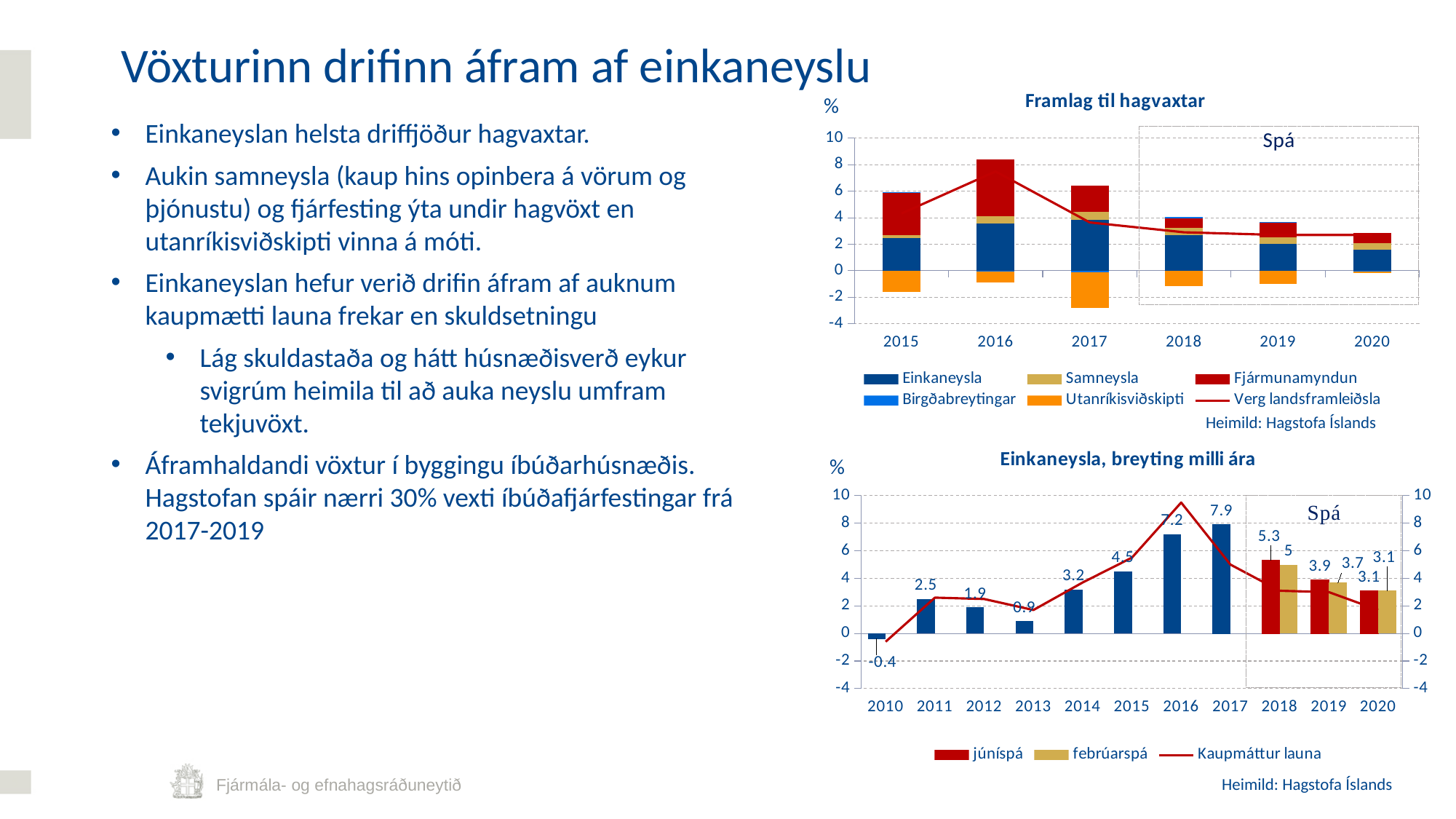

Vöxturinn drifinn áfram af einkaneyslu

### Chart: Framlag til hagvaxtar

| Category | Einkaneysla | Samneysla | Fjármunamyndun | Birgðabreytingar | Utanríkisviðskipti | Verg landsframleiðsla |
|---|---|---|---|---|---|---|
| 2015 | 2.447700882439675 | 0.2333685792559624 | 3.217834840246239 | 0.0026264845131476755 | -1.5902290937811834 | 4.311301692673841 |
| 2016 | 3.5607503503562357 | 0.5329628372190668 | 4.269717191546839 | -0.052901857213662196 | -0.8290419138387267 | 7.481486608069754 |
| 2017 | 3.8612191576806802 | 0.5866035982827353 | 1.9847744739794269 | -0.10374854173889475 | -2.6866312790837625 | 3.6422174091201853 |
| 2018 | 2.6722088105019837 | 0.5824465222063248 | 0.7084327860124914 | 0.08246315908970701 | -1.1455512778105077 | 2.9 |
| 2019 | 2.0087019319904713 | 0.49293489584007927 | 1.0949461539116265 | 0.09298862905908721 | -0.9895716108012647 | 2.7 |
| 2020 | 1.6114522167666228 | 0.44510064204456146 | 0.8161713122515402 | -0.045063212969000815 | -0.12766095809372374 | 2.7 |
Einkaneyslan helsta driffjöður hagvaxtar.
Aukin samneysla (kaup hins opinbera á vörum og þjónustu) og fjárfesting ýta undir hagvöxt en utanríkisviðskipti vinna á móti.
Einkaneyslan hefur verið drifin áfram af auknum kaupmætti launa frekar en skuldsetningu
Lág skuldastaða og hátt húsnæðisverð eykur svigrúm heimila til að auka neyslu umfram tekjuvöxt.
Áframhaldandi vöxtur í byggingu íbúðarhúsnæðis. Hagstofan spáir nærri 30% vexti íbúðafjárfestingar frá 2017-2019

Heimild: Hagstofa Íslands

### Chart: Einkaneysla, breyting milli ára

| Category | júníspá | febrúarspá | Kaupmáttur launa |
|---|---|---|---|
| 2010 | -0.4 | None | -0.6 |
| 2011 | 2.5 | None | 2.6 |
| 2012 | 1.9 | None | 2.5 |
| 2013 | 0.9 | None | 1.7 |
| 2014 | 3.2 | None | 3.7 |
| 2015 | 4.5 | None | 5.5 |
| 2016 | 7.2 | None | 9.5 |
| 2017 | 7.9 | None | 5.0 |
| 2018 | 5.3 | 5.0 | 3.1 |
| 2019 | 3.9 | 3.7 | 3.0 |
| 2020 | 3.1 | 3.1 | 1.7 |
5
Heimild: Hagstofa Íslands